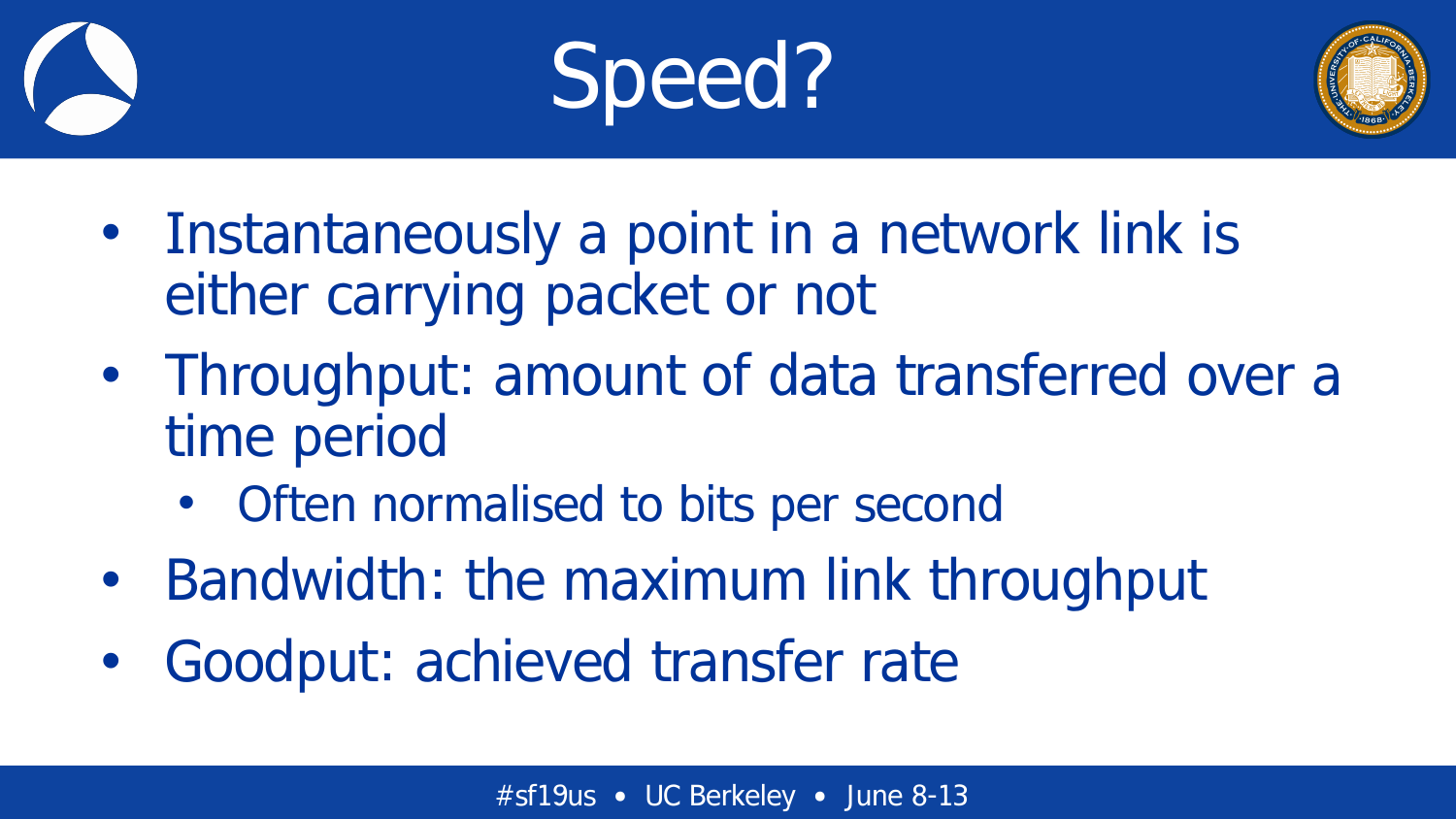

# Speed?
Instantaneously a point in a network link is either carrying packet or not
Throughput: amount of data transferred over a time period
Often normalised to bits per second
Bandwidth: the maximum link throughput
Goodput: achieved transfer rate